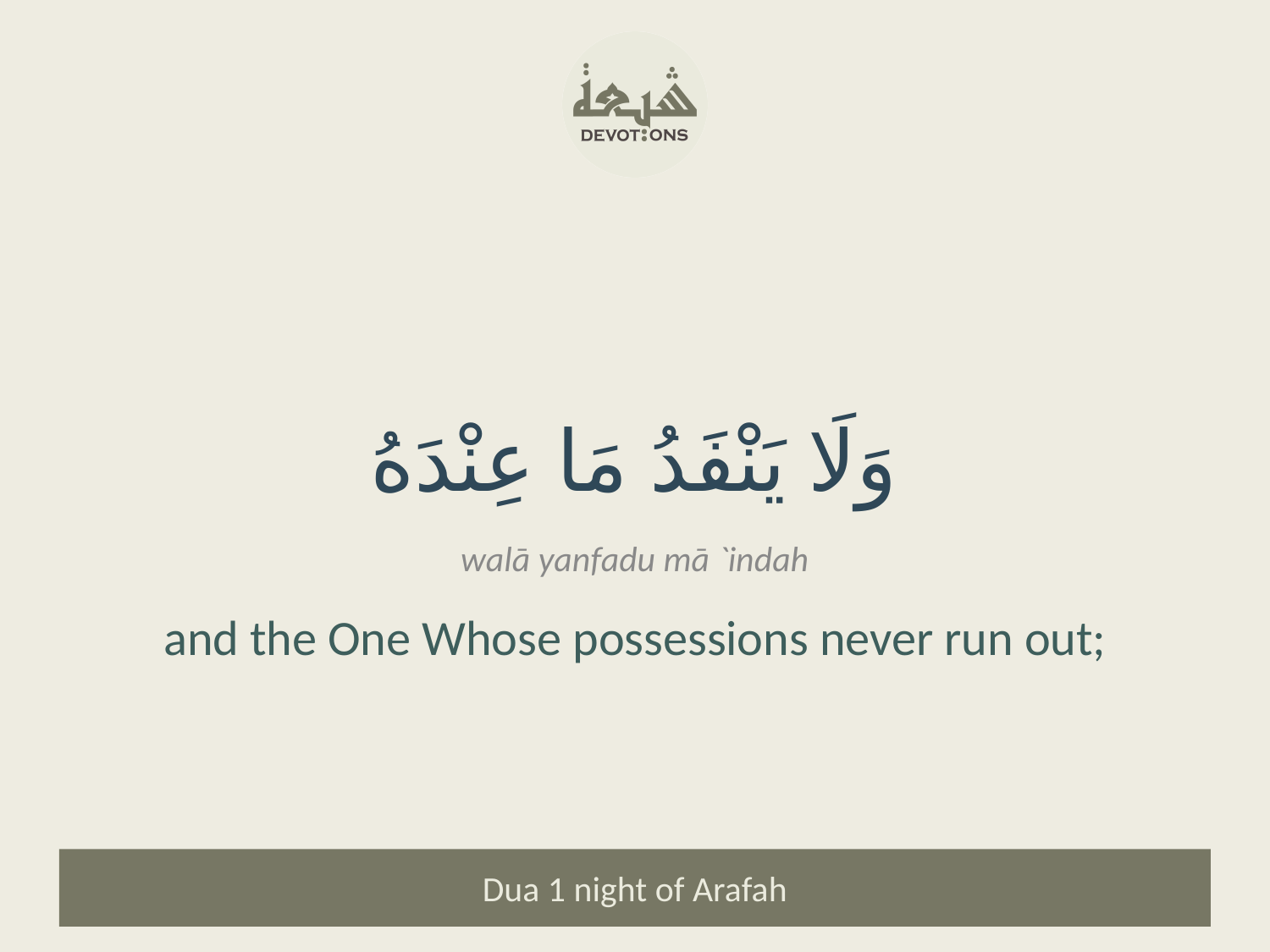

وَلَا يَنْفَدُ مَا عِنْدَهُ
walā yanfadu mā `indah
and the One Whose possessions never run out;
Dua 1 night of Arafah